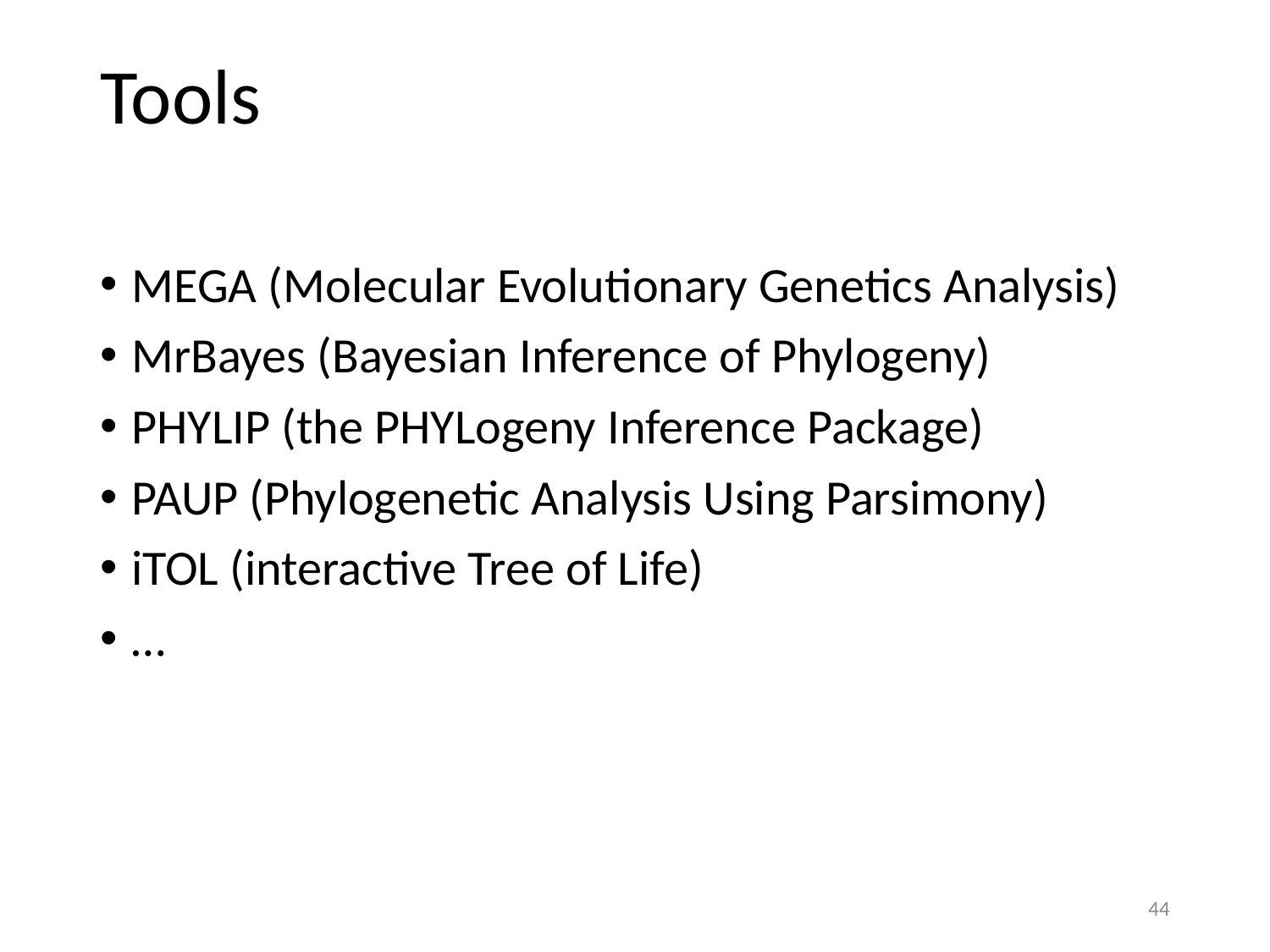

# Tools
MEGA (Molecular Evolutionary Genetics Analysis)
MrBayes (Bayesian Inference of Phylogeny)
PHYLIP (the PHYLogeny Inference Package)
PAUP (Phylogenetic Analysis Using Parsimony)
iTOL (interactive Tree of Life)
…

44